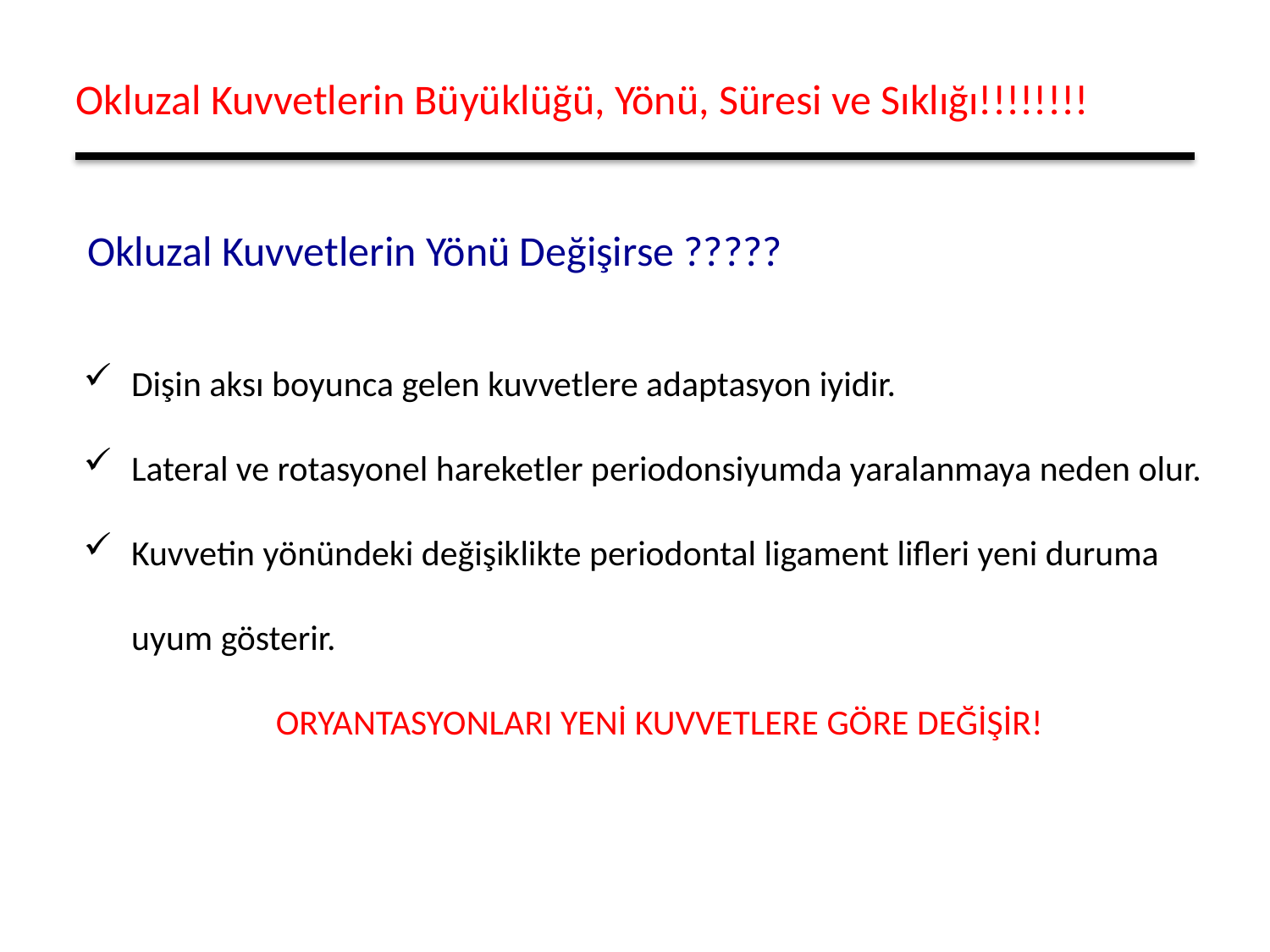

Okluzal Kuvvetlerin Büyüklüğü, Yönü, Süresi ve Sıklığı!!!!!!!!
Okluzal Kuvvetlerin Yönü Değişirse ?????
Dişin aksı boyunca gelen kuvvetlere adaptasyon iyidir.
Lateral ve rotasyonel hareketler periodonsiyumda yaralanmaya neden olur.
Kuvvetin yönündeki değişiklikte periodontal ligament lifleri yeni duruma uyum gösterir.
ORYANTASYONLARI YENİ KUVVETLERE GÖRE DEĞİŞİR!